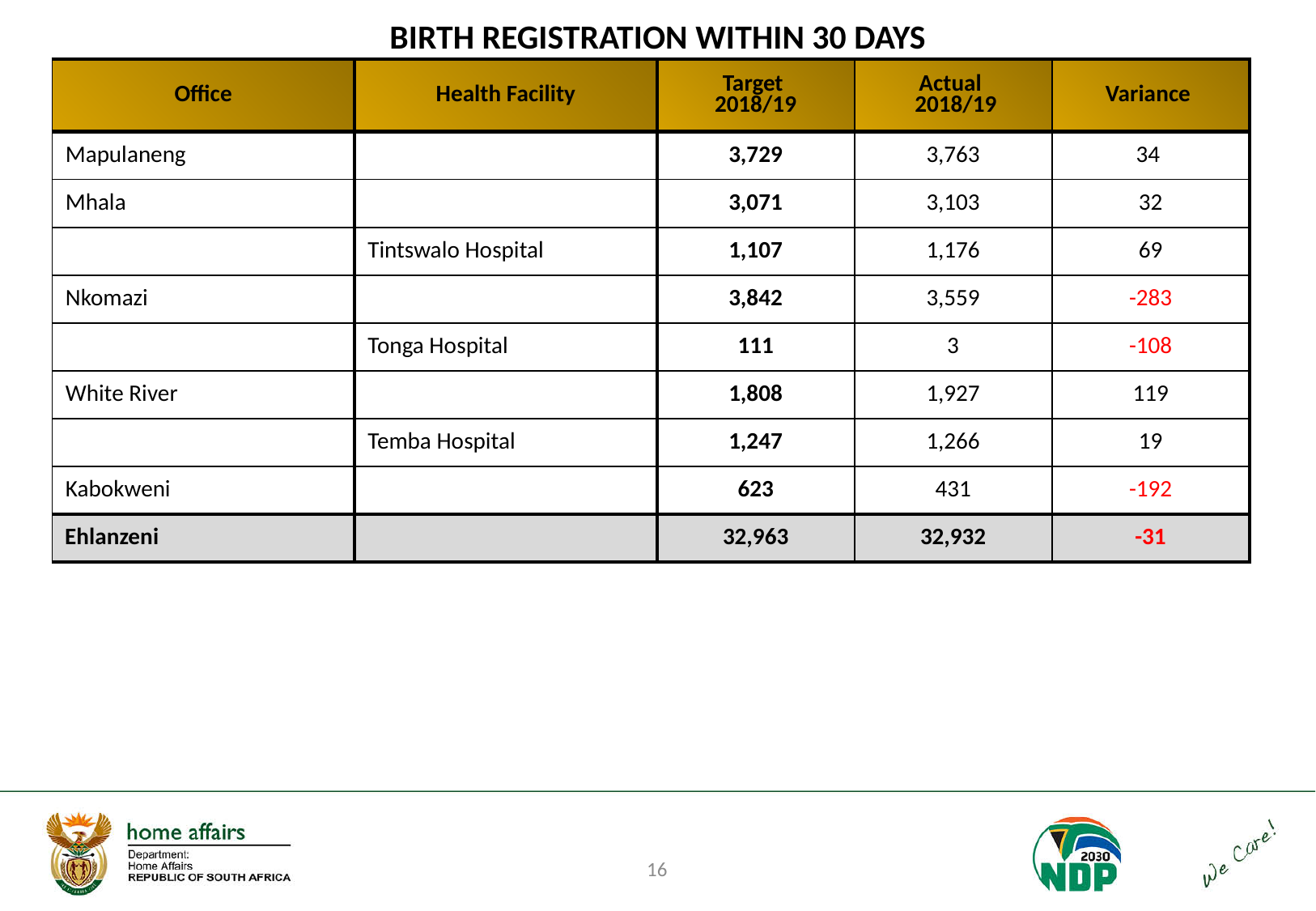

# BIRTH REGISTRATION WITHIN 30 DAYS
| Office | Health Facility | Target 2018/19 | Actual 2018/19 | Variance |
| --- | --- | --- | --- | --- |
| Mapulaneng |  | 3,729 | 3,763 | 34 |
| Mhala |  | 3,071 | 3,103 | 32 |
|  | Tintswalo Hospital | 1,107 | 1,176 | 69 |
| Nkomazi |  | 3,842 | 3,559 | -283 |
|  | Tonga Hospital | 111 | 3 | -108 |
| White River |  | 1,808 | 1,927 | 119 |
|  | Temba Hospital | 1,247 | 1,266 | 19 |
| Kabokweni |  | 623 | 431 | -192 |
| Ehlanzeni |  | 32,963 | 32,932 | -31 |
16